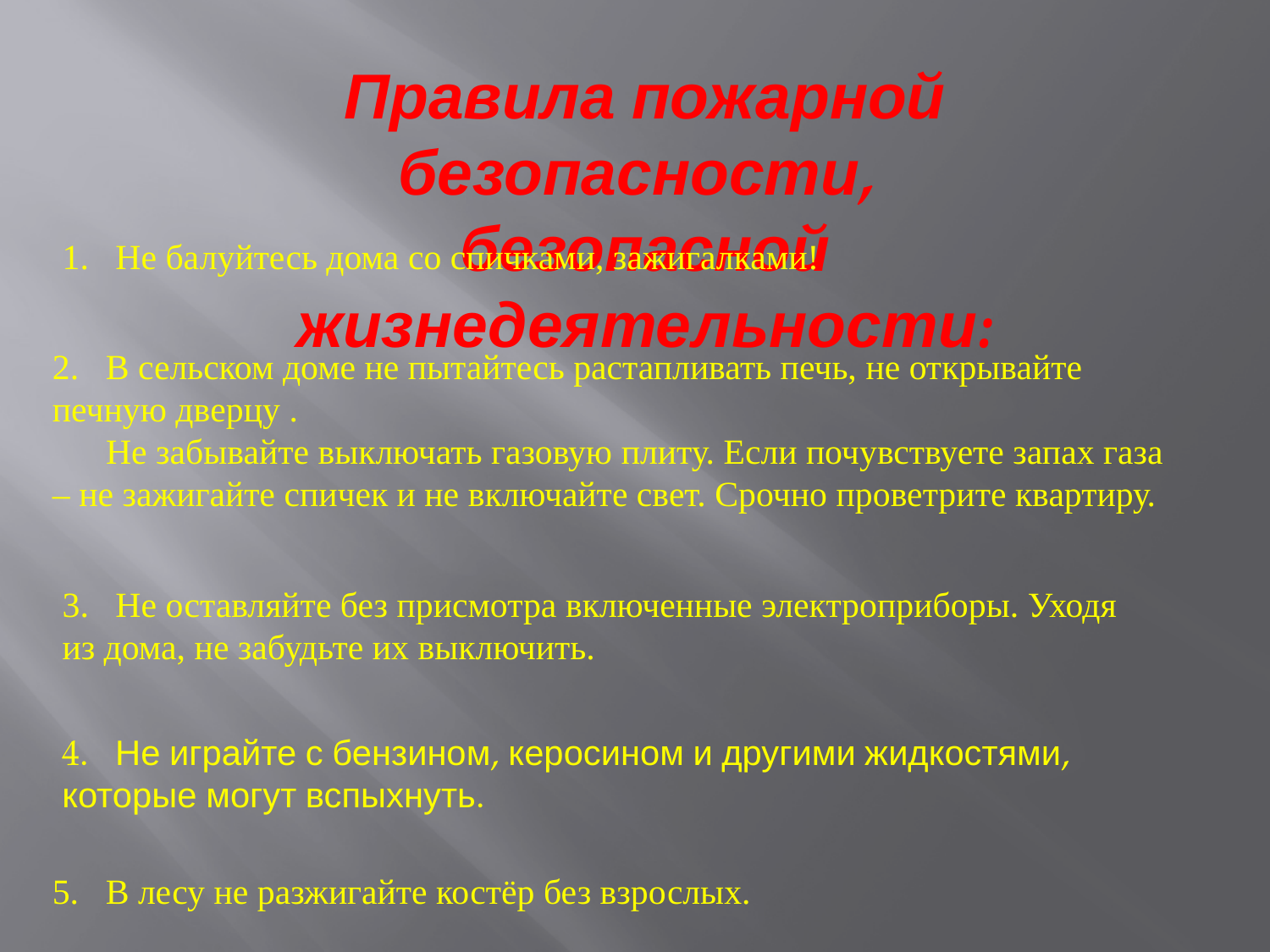

Правила пожарной безопасности,
безопасной жизнедеятельности:
1.   Не балуйтесь дома со спичками, зажигалками!
2.   В сельском доме не пытайтесь растапливать печь, не открывайте печную дверцу .
      Не забывайте выключать газовую плиту. Если почувствуете запах газа – не зажигайте спичек и не включайте свет. Срочно проветрите квартиру.
3.   Не оставляйте без присмотра включенные электроприборы. Уходя из дома, не забудьте их выключить.
4.   Не играйте с бензином, кероси­ном и другими жидкостями, которые могут вспыхнуть.
5.   В лесу не разжигайте костёр без взрослых.